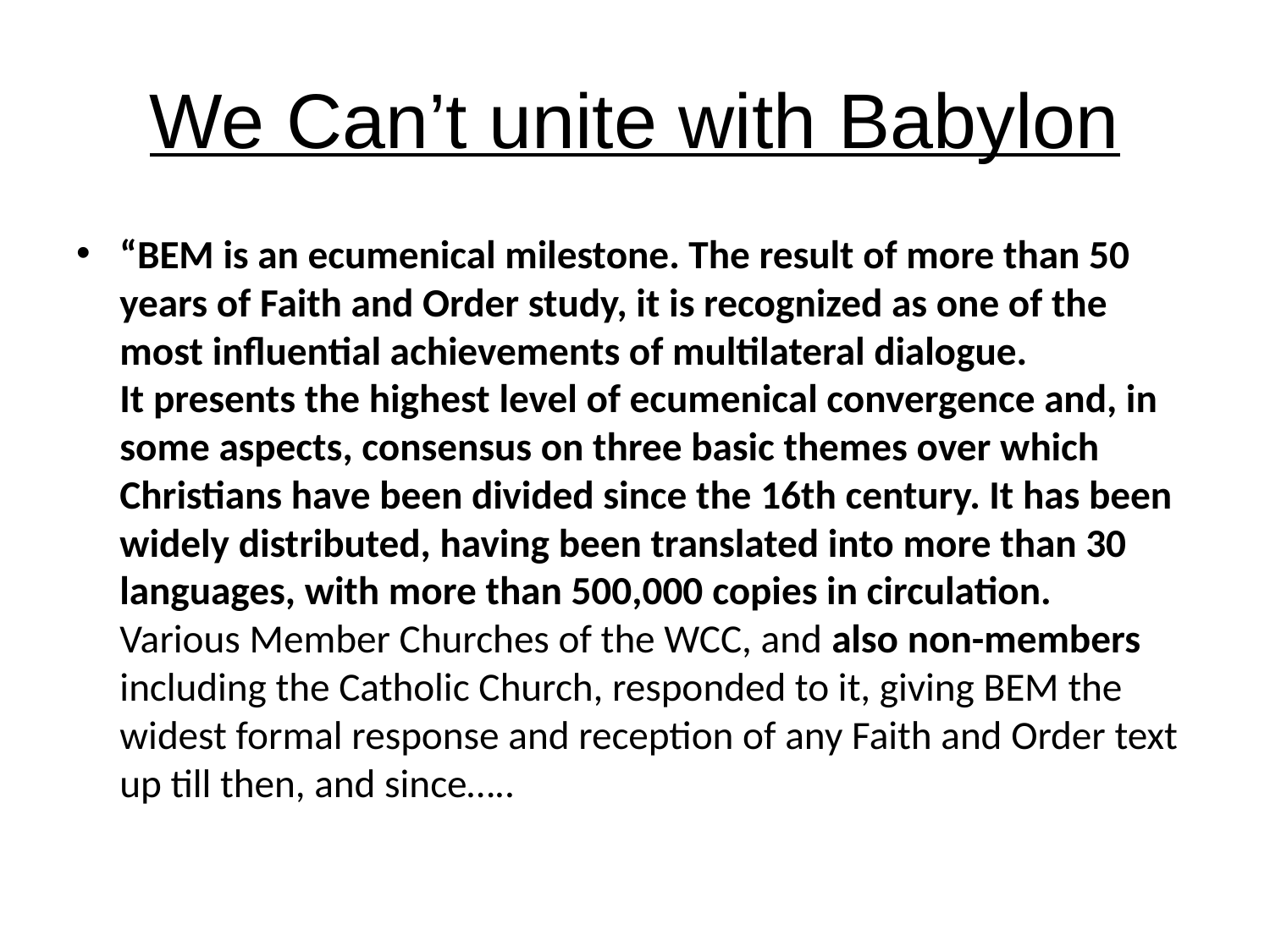

# We Can’t unite with Babylon
“BEM is an ecumenical milestone. The result of more than 50 years of Faith and Order study, it is recognized as one of the most influential achievements of multilateral dialogue.
It presents the highest level of ecumenical convergence and, in some aspects, consensus on three basic themes over which Christians have been divided since the 16th century. It has been widely distributed, having been translated into more than 30 languages, with more than 500,000 copies in circulation.
Various Member Churches of the WCC, and also non-members including the Catholic Church, responded to it, giving BEM the widest formal response and reception of any Faith and Order text up till then, and since…..